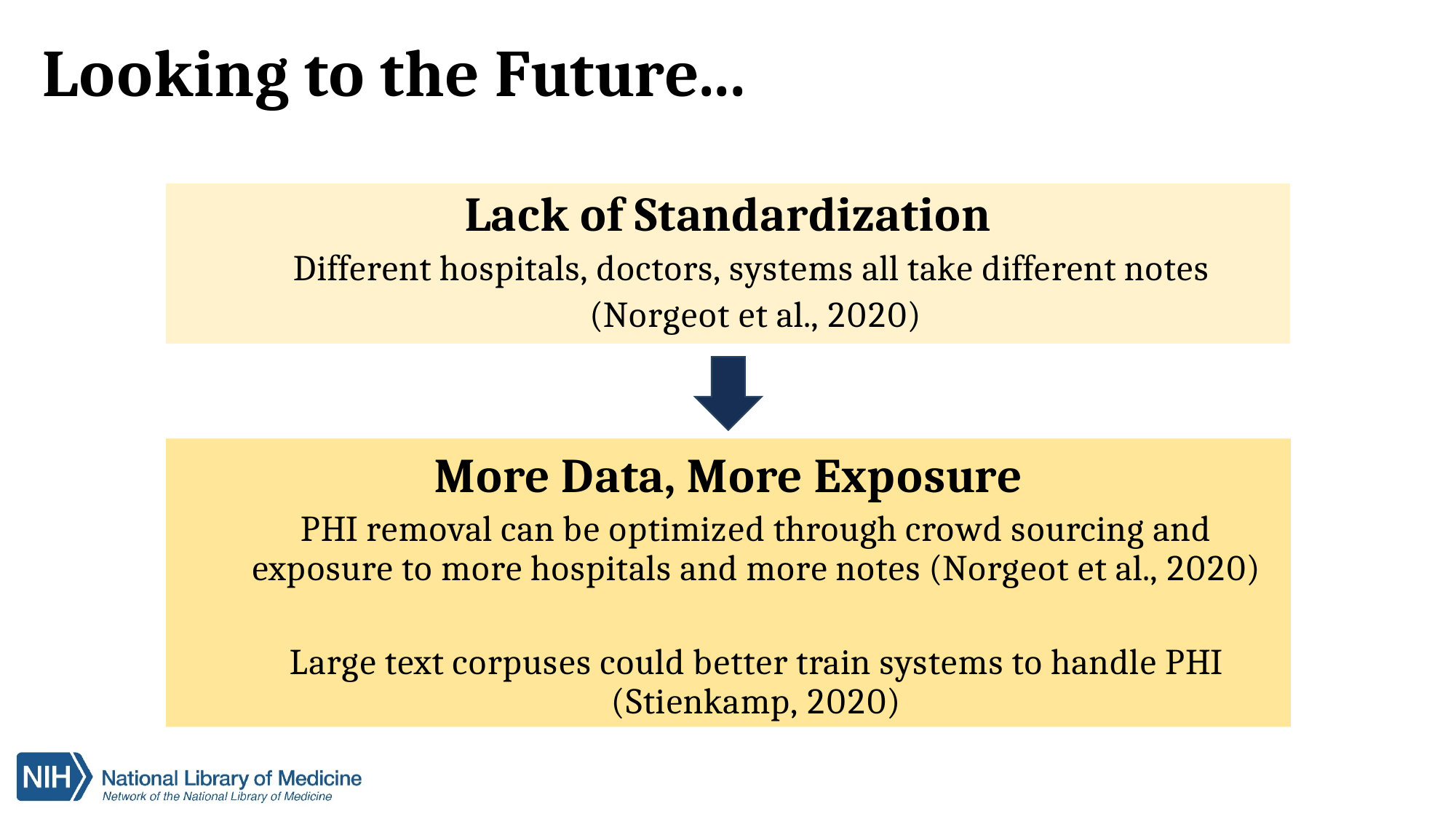

Looking to the Future...
Lack of Standardization
Different hospitals, doctors, systems all take different notes
(Norgeot et al., 2020)

More Data, More Exposure​
PHI removal can be optimized through crowd sourcing and exposure to more hospitals and more notes (Norgeot et al., 2020)​

Large text corpuses could better train systems to handle PHI (Stienkamp, 2020)